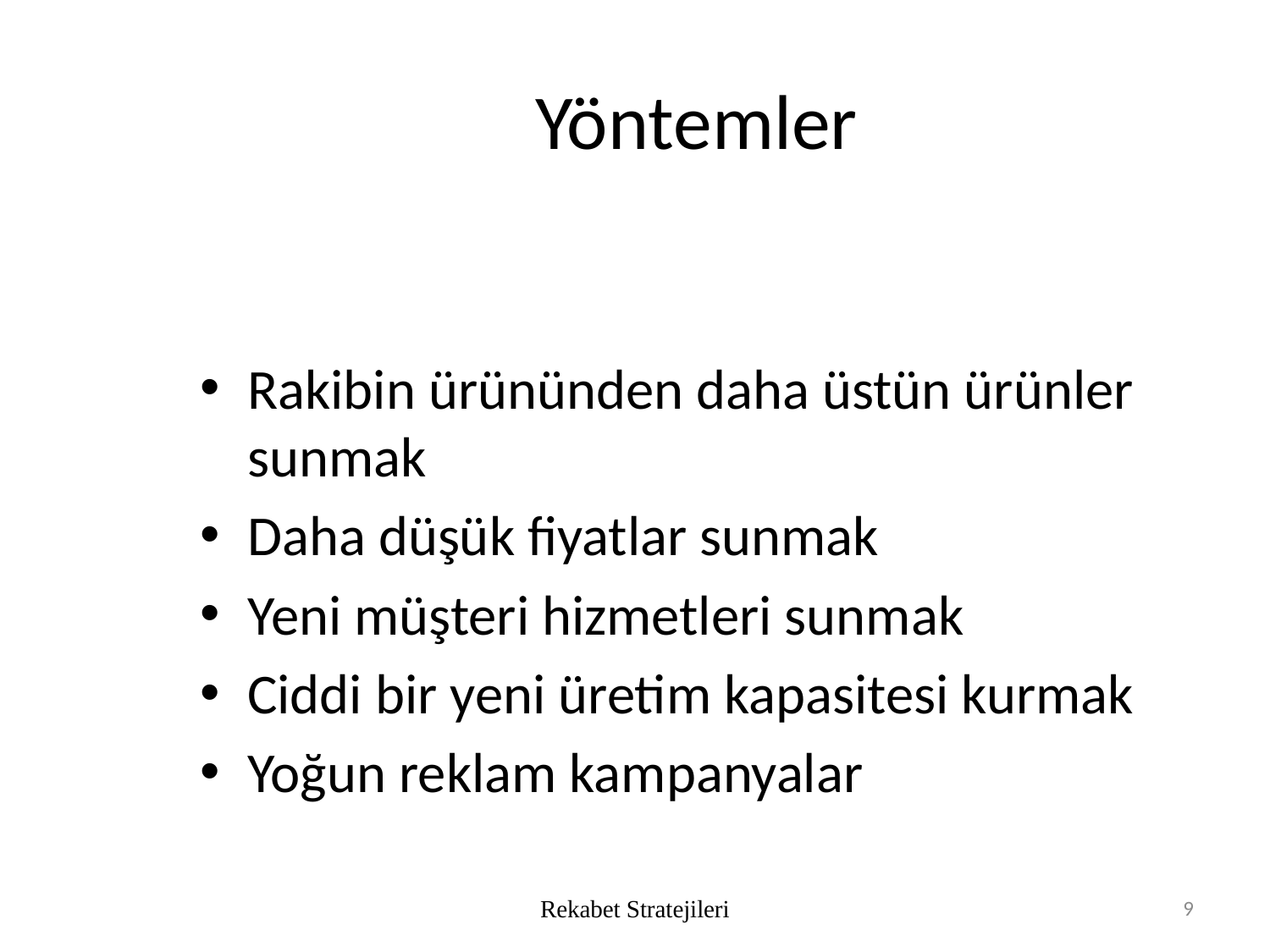

# Yöntemler
Rakibin ürününden daha üstün ürünler sunmak
Daha düşük fiyatlar sunmak
Yeni müşteri hizmetleri sunmak
Ciddi bir yeni üretim kapasitesi kurmak
Yoğun reklam kampanyalar
Rekabet Stratejileri
9